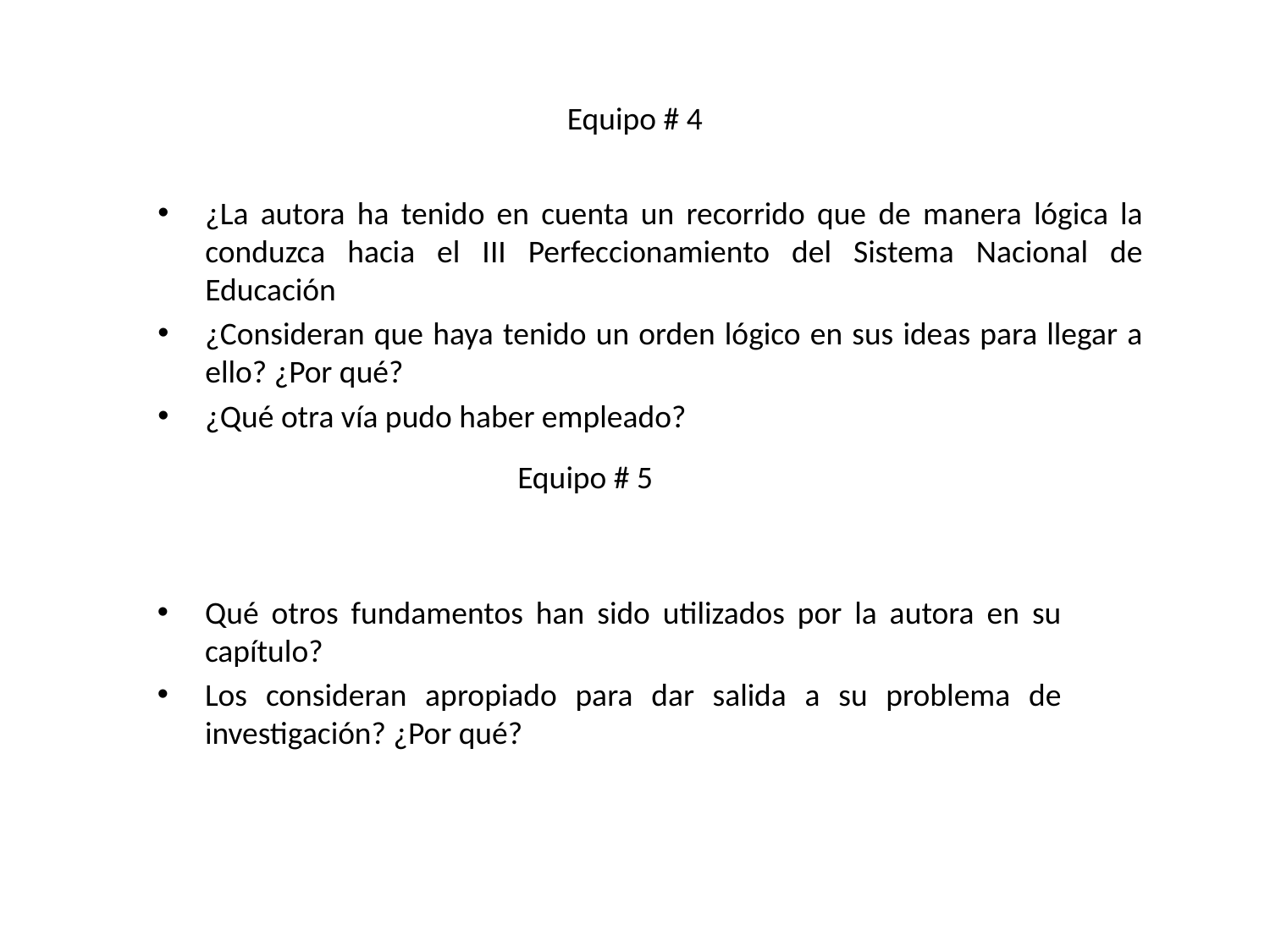

# Equipo # 4
¿La autora ha tenido en cuenta un recorrido que de manera lógica la conduzca hacia el III Perfeccionamiento del Sistema Nacional de Educación
¿Consideran que haya tenido un orden lógico en sus ideas para llegar a ello? ¿Por qué?
¿Qué otra vía pudo haber empleado?

Equipo # 5
Qué otros fundamentos han sido utilizados por la autora en su capítulo?
Los consideran apropiado para dar salida a su problema de investigación? ¿Por qué?